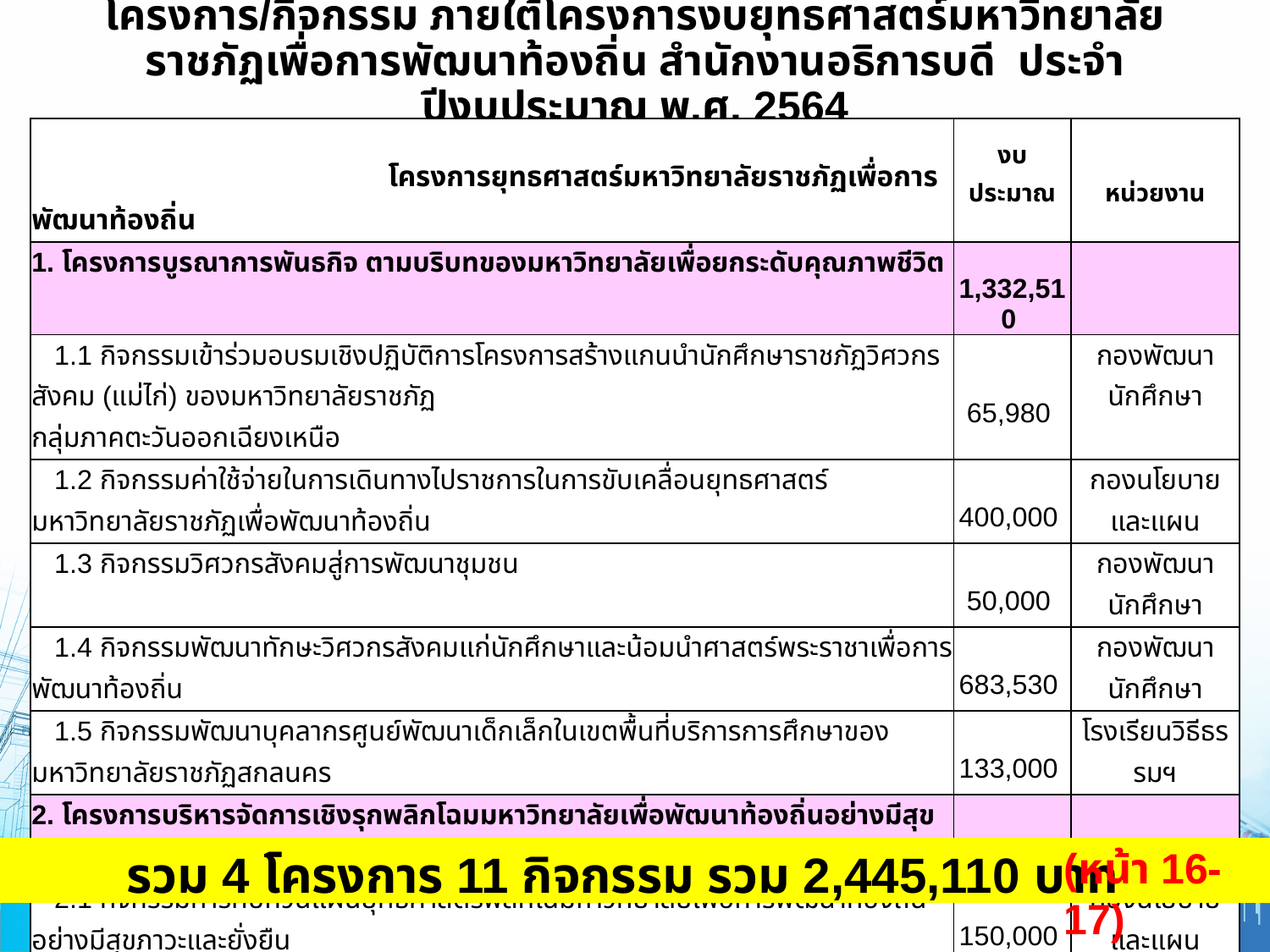

# โครงการ/กิจกรรม ภายใต้โครงการงบยุทธศาสตร์มหาวิทยาลัยราชภัฏเพื่อการพัฒนาท้องถิ่น สำนักงานอธิการบดี  ประจำปีงบประมาณ พ.ศ. 2564
| โครงการยุทธศาสตร์มหาวิทยาลัยราชภัฏเพื่อการพัฒนาท้องถิ่น | งบประมาณ | หน่วยงาน |
| --- | --- | --- |
| 1. โครงการบูรณาการพันธกิจ ตามบริบทของมหาวิทยาลัยเพื่อยกระดับคุณภาพชีวิต | 1,332,510 |  |
| 1.1 กิจกรรมเข้าร่วมอบรมเชิงปฏิบัติการโครงการสร้างแกนนำนักศึกษาราชภัฏวิศวกรสังคม (แม่ไก่) ของมหาวิทยาลัยราชภัฏ กลุ่มภาคตะวันออกเฉียงเหนือ | 65,980 | กองพัฒนานักศึกษา |
| 1.2 กิจกรรมค่าใช้จ่ายในการเดินทางไปราชการในการขับเคลื่อนยุทธศาสตร์มหาวิทยาลัยราชภัฏเพื่อพัฒนาท้องถิ่น | 400,000 | กองนโยบายและแผน |
| 1.3 กิจกรรมวิศวกรสังคมสู่การพัฒนาชุมชน | 50,000 | กองพัฒนานักศึกษา |
| 1.4 กิจกรรมพัฒนาทักษะวิศวกรสังคมแก่นักศึกษาและน้อมนำศาสตร์พระราชาเพื่อการพัฒนาท้องถิ่น | 683,530 | กองพัฒนานักศึกษา |
| 1.5 กิจกรรมพัฒนาบุคลากรศูนย์พัฒนาเด็กเล็กในเขตพื้นที่บริการการศึกษาของมหาวิทยาลัยราชภัฏสกลนคร | 133,000 | โรงเรียนวิธีธรรมฯ |
| 2. โครงการบริหารจัดการเชิงรุกพลิกโฉมมหาวิทยาลัยเพื่อพัฒนาท้องถิ่นอย่างมีสุขภาวะ | 650,000 |  |
| 2.1 กิจกรรมการทบทวนแผนยุทธศาสตร์พลิกโฉมหาวิทยาลัยเพื่อการพัฒนาท้องถิ่นอย่างมีสุขภาวะและยั่งยืน | 150,000 | กองนโยบายและแผน |
| 2.2 กิจกรรมเสริมสร้างความรัก สามัคคี เข้าใจสิทธิหน้าที่พลเมืองภายใต้สังคมประชาธิปไตยอันมีพระมหากษัตริย์ทรงเป็นประมุข | 300,000 | กองพัฒนานักศึกษา |
| \*2.3 กิจกรรมพลิกโฉมพัฒนาระบบบริหารจัดการทางการบัญชี | 200,000 | สำนักงานอธิการบดี |
| 3. โครงการสร้างพื้นฐานลักษณะคนไทยให้กับนักศึกษา | 212,600 |  |
| 3.1 กิจกรรมการสร้างพื้นฐานคุณลักษณะคนไทยที่พึงประสงค์ให้นักศึกษามีทัศนคติที่ถูกต้องต่อชาติบ้านเมืองและมีพื้นฐานชีวิตที่มั่นคง | 166,600 | กองพัฒนานักศึกษา |
| 3.2 กิจกรรมศิษย์เก่าต้นแบบในการถ่ายทอดองค์ความรู้สู่ศิษย์ปัจจุบัน | 46,000 | กองพัฒนานักศึกษา |
| 4. โครงการพัฒนาศักยภาพบุคลากรสายสนับสนุนวิชาการ | 250,000 |  |
| 4.1 กิจกรรมพัฒนาศักยภาพบุคลากรสายสนับสนุน เพื่อเสริมสร้างทักษะ และบูรณาการการทำงานให้ขับเคลื่อนอย่างมีประสิทธิภาพ | 250,000 | สำนักงานอธิการบดี |
| งบประมาณรวมทั้งสิ้น | 2,245,110 |  |
(หน้า 16-17)
รวม 4 โครงการ 11 กิจกรรม รวม 2,445,110 บาท

22